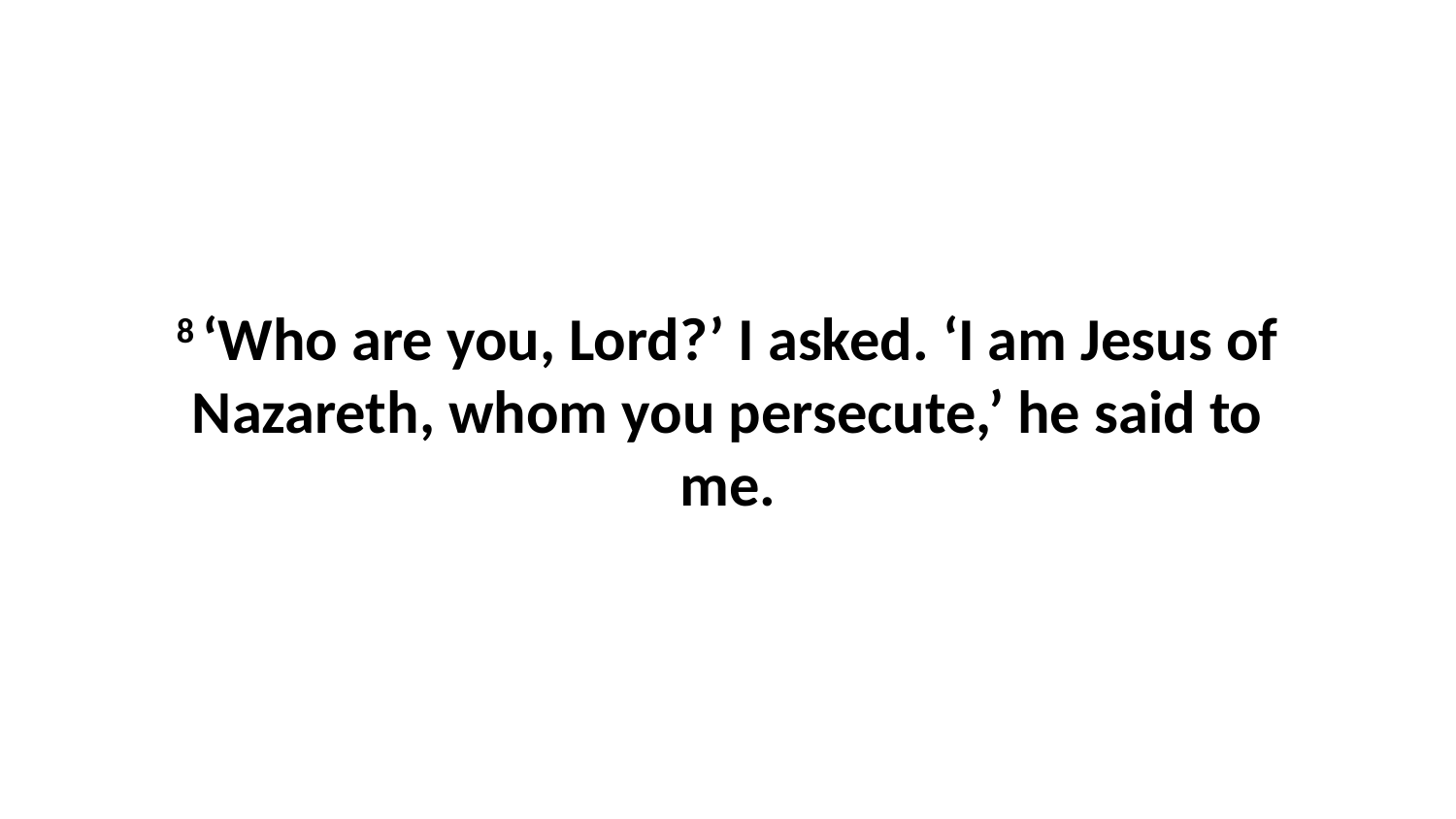

8 ‘Who are you, Lord?’ I asked. ‘I am Jesus of Nazareth, whom you persecute,’ he said to me.